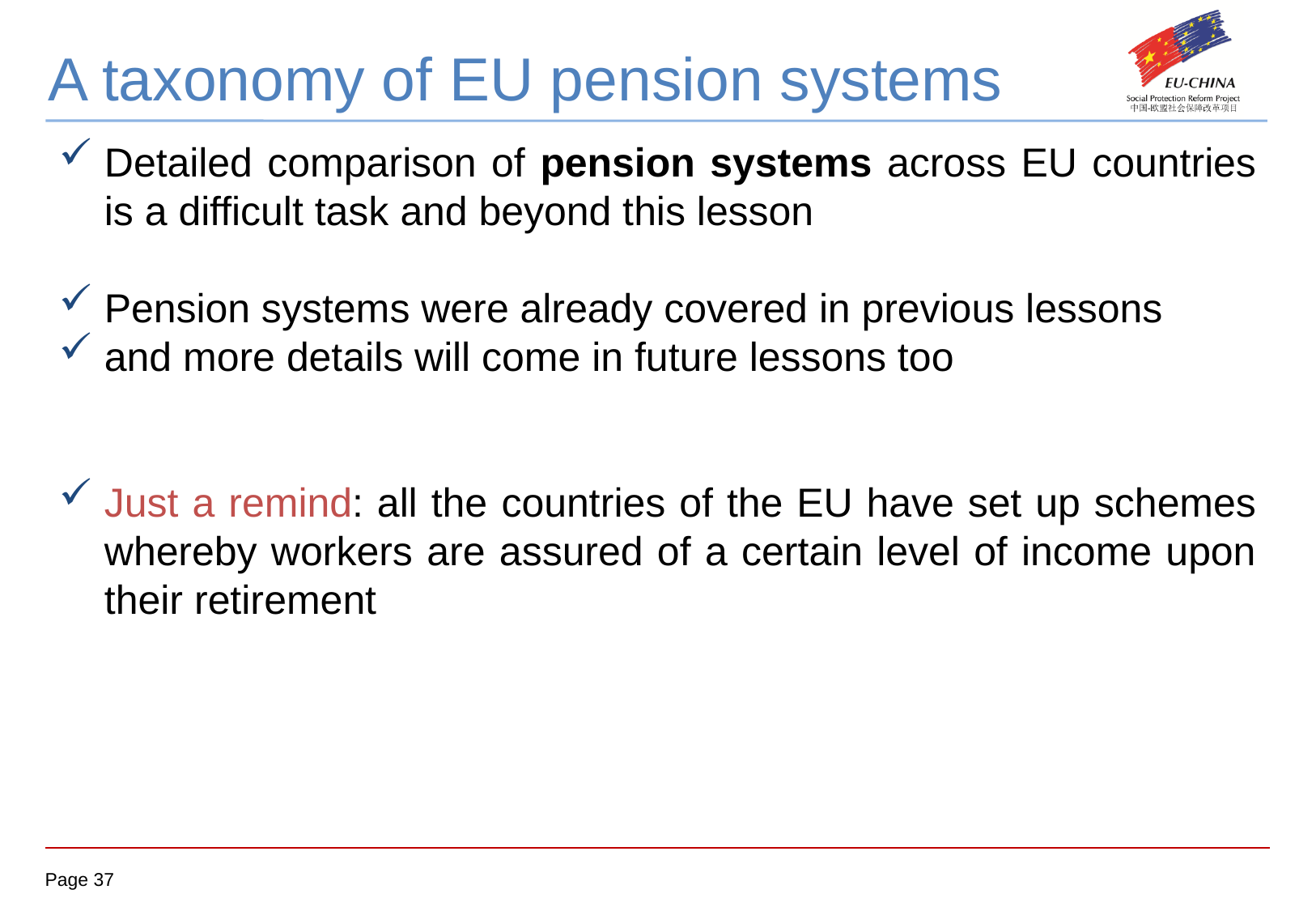

A taxonomy of EU pension systems
Detailed comparison of pension systems across EU countries is a difficult task and beyond this lesson

Pension systems were already covered in previous lessons
and more details will come in future lessons too

Just a remind: all the countries of the EU have set up schemes whereby workers are assured of a certain level of income upon their retirement